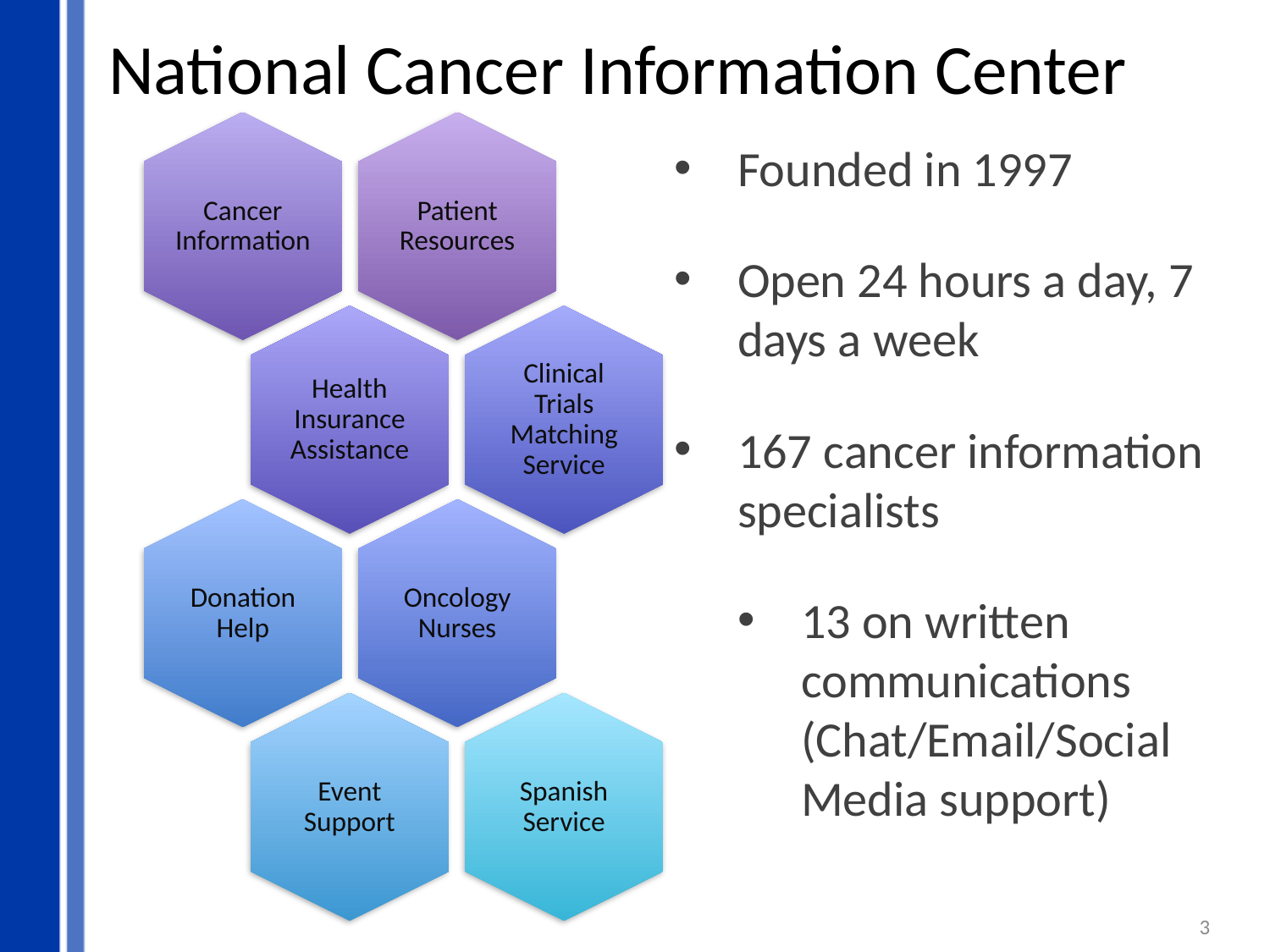

# National Cancer Information Center
Patient Resources
Cancer Information
Health Insurance Assistance
Clinical Trials Matching Service
Oncology Nurses
Donation Help
Event Support
Spanish Service
Founded in 1997
Open 24 hours a day, 7 days a week
167 cancer information specialists
13 on written communications (Chat/Email/Social Media support)
3